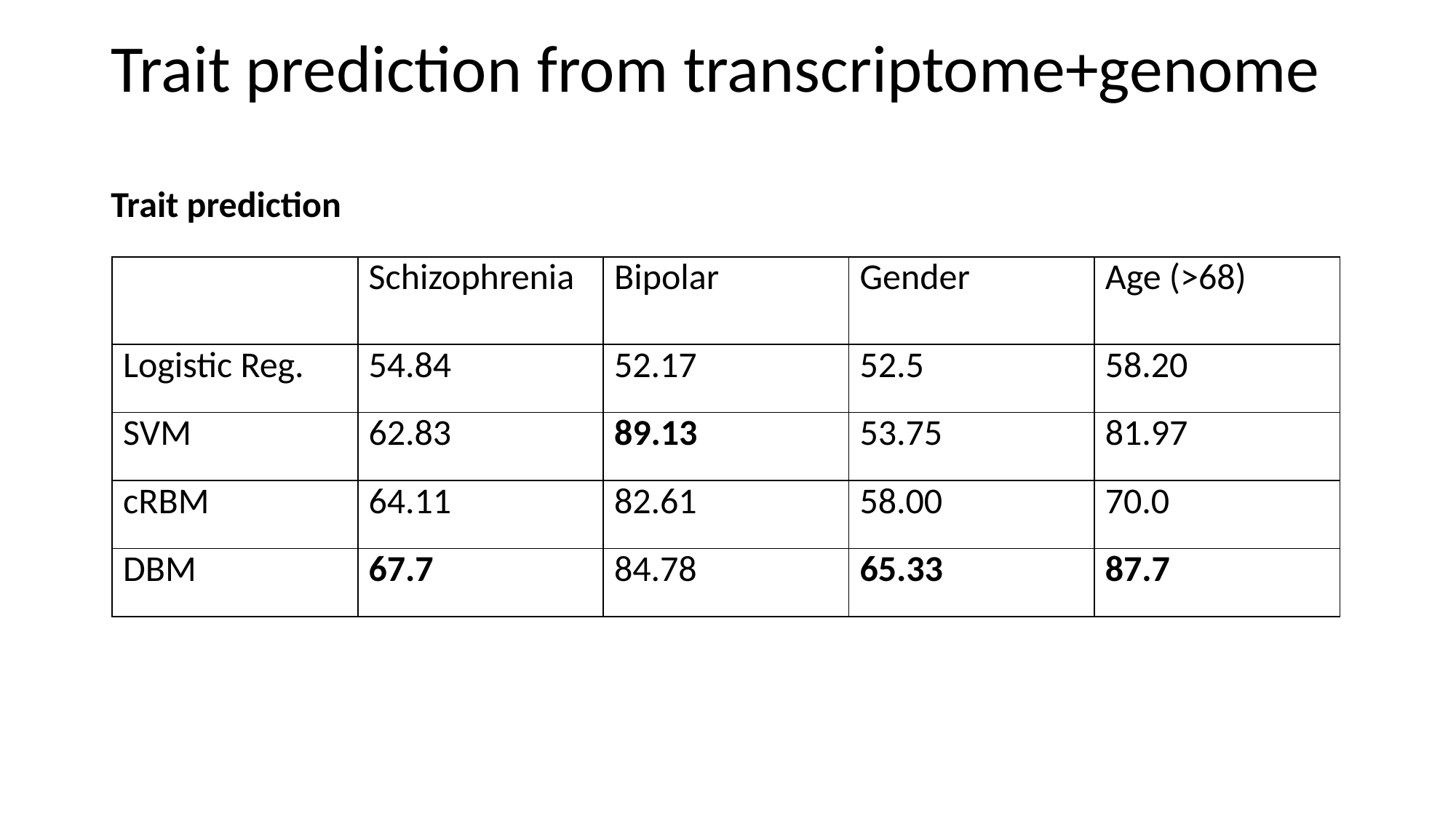

# Trait prediction from transcriptome+genome
Trait prediction
|  | Schizophrenia | Bipolar | Gender | Age (>68) |
| --- | --- | --- | --- | --- |
| Logistic Reg. | 54.84 | 52.17 | 52.5 | 58.20 |
| SVM | 62.83 | 89.13 | 53.75 | 81.97 |
| cRBM | 64.11 | 82.61 | 58.00 | 70.0 |
| DBM | 67.7 | 84.78 | 65.33 | 87.7 |